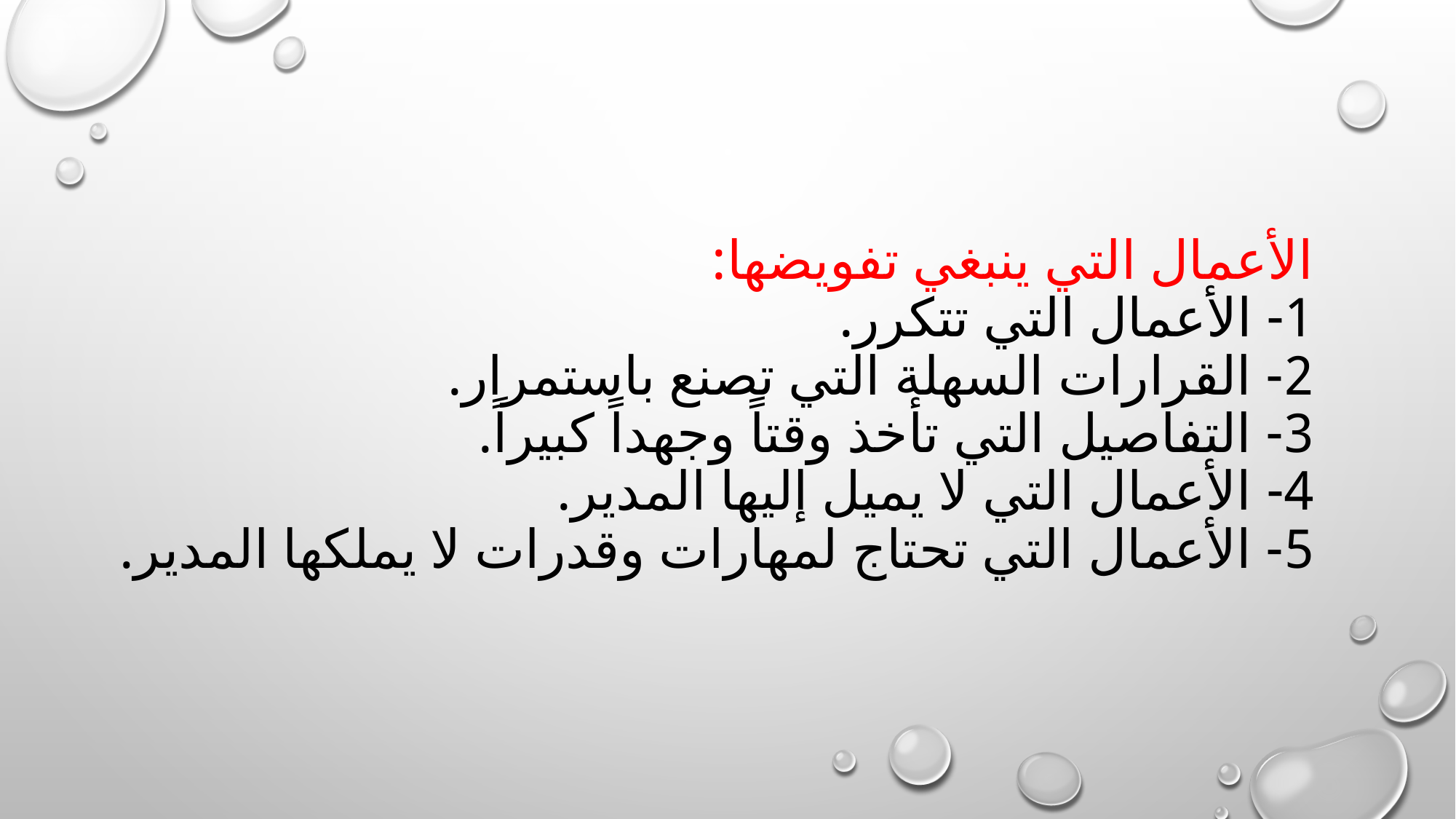

# الأعمال التي ينبغي تفويضها: 1- الأعمال التي تتكرر. 2- القرارات السهلة التي تصنع باستمرار. 3- التفاصيل التي تأخذ وقتاً وجهداً كبيراً. 4- الأعمال التي لا يميل إليها المدير. 5- الأعمال التي تحتاج لمهارات وقدرات لا يملكها المدير.